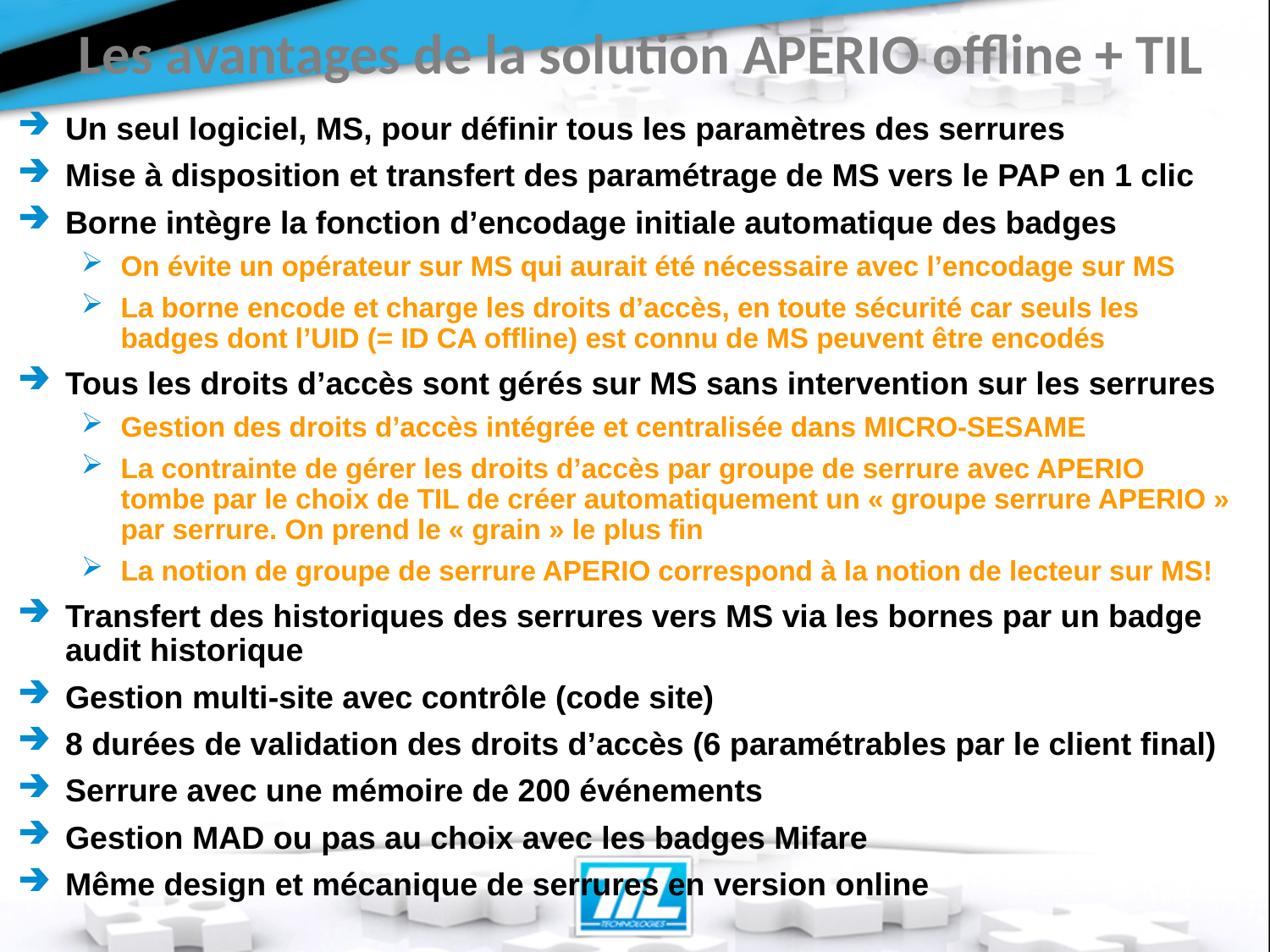

Les avantages de la solution APERIO offline + TIL
Un seul logiciel, MS, pour définir tous les paramètres des serrures
Mise à disposition et transfert des paramétrage de MS vers le PAP en 1 clic
Borne intègre la fonction d’encodage initiale automatique des badges
On évite un opérateur sur MS qui aurait été nécessaire avec l’encodage sur MS
La borne encode et charge les droits d’accès, en toute sécurité car seuls les badges dont l’UID (= ID CA offline) est connu de MS peuvent être encodés
Tous les droits d’accès sont gérés sur MS sans intervention sur les serrures
Gestion des droits d’accès intégrée et centralisée dans MICRO-SESAME
La contrainte de gérer les droits d’accès par groupe de serrure avec APERIO tombe par le choix de TIL de créer automatiquement un « groupe serrure APERIO » par serrure. On prend le « grain » le plus fin
La notion de groupe de serrure APERIO correspond à la notion de lecteur sur MS!
Transfert des historiques des serrures vers MS via les bornes par un badge audit historique
Gestion multi-site avec contrôle (code site)
8 durées de validation des droits d’accès (6 paramétrables par le client final)
Serrure avec une mémoire de 200 événements
Gestion MAD ou pas au choix avec les badges Mifare
Même design et mécanique de serrures en version online